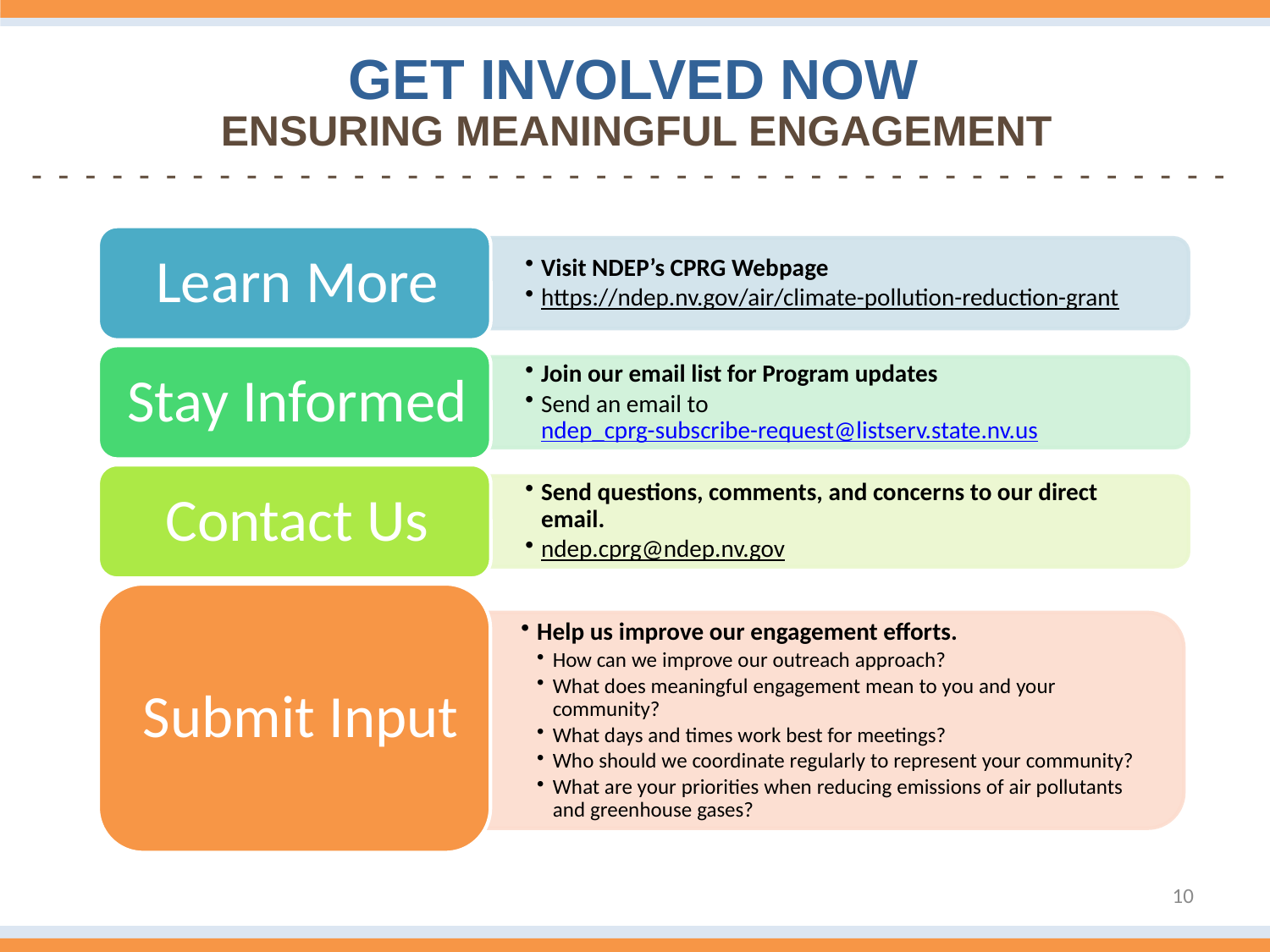

Get Involved Now
Ensuring Meaningful Engagement
-  -  -  -  -  -  -  -  -  -  -  -  -  -  -  -  -  -  -  -  -  -  -  -  -  -  -  -  -  -  -  -  -  -  -  -  -  -  -  -  -  -  -  -  -
Visit NDEP’s CPRG Webpage
https://ndep.nv.gov/air/climate-pollution-reduction-grant
Learn More
Join our email list for Program updates
Send an email to ndep_cprg-subscribe-request@listserv.state.nv.us
Stay Informed
Send questions, comments, and concerns to our direct email.
ndep.cprg@ndep.nv.gov
Contact Us
Help us improve our engagement efforts.
How can we improve our outreach approach?
What does meaningful engagement mean to you and your community?
What days and times work best for meetings?
Who should we coordinate regularly to represent your community?
What are your priorities when reducing emissions of air pollutants and greenhouse gases?
Submit Input
10